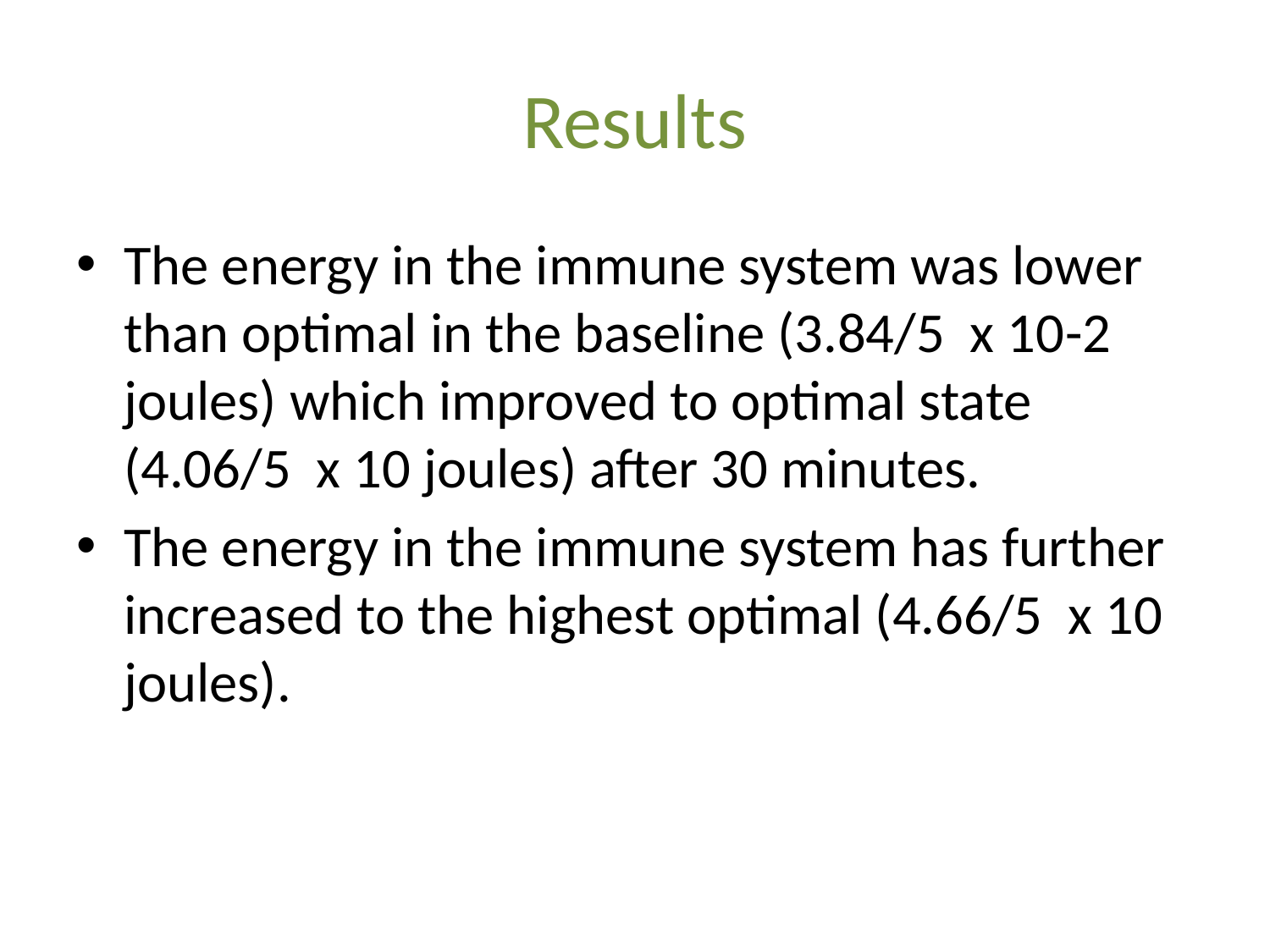

# Results
The energy in the immune system was lower than optimal in the baseline (3.84/5  x 10​-2​ joules) which improved to optimal state (4.06/5  x 10​ joules) after 30 minutes.
The energy in the immune system has further increased to the highest optimal (4.66/5  x 10​ joules).